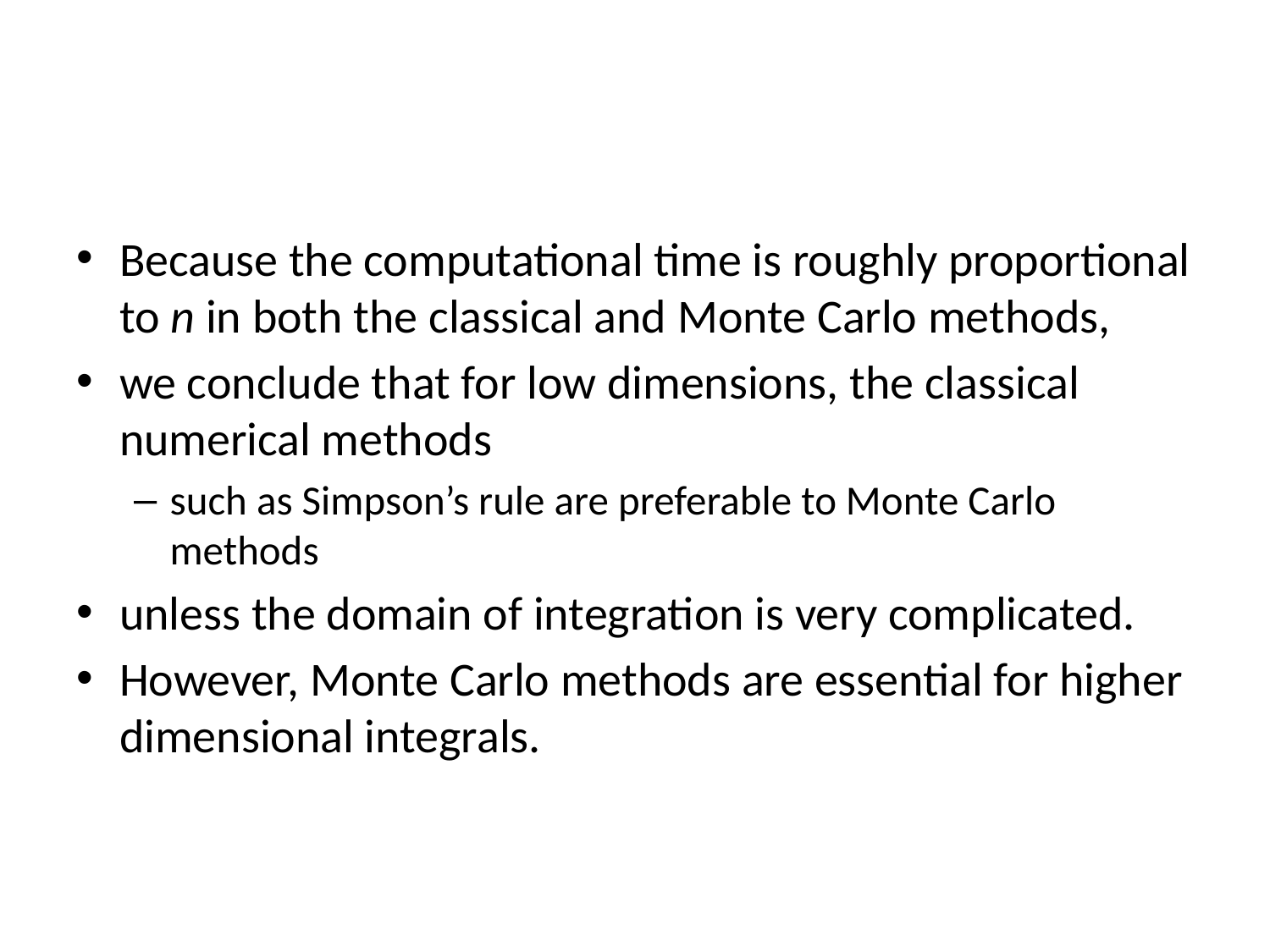

#
Because the computational time is roughly proportional to n in both the classical and Monte Carlo methods,
we conclude that for low dimensions, the classical numerical methods
such as Simpson’s rule are preferable to Monte Carlo methods
unless the domain of integration is very complicated.
However, Monte Carlo methods are essential for higher dimensional integrals.